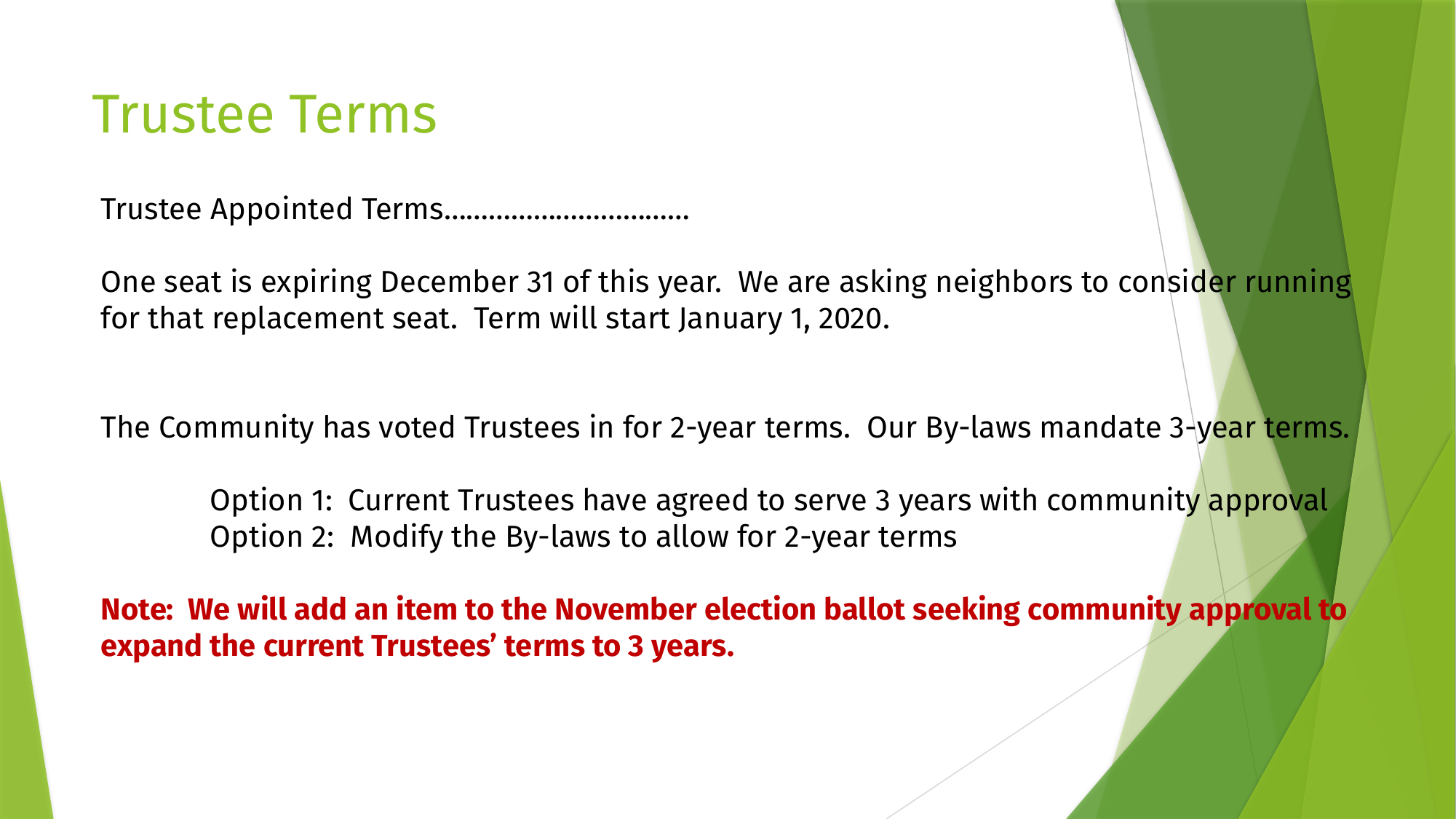

# Trustee Terms
Trustee Appointed Terms……………………………

One seat is expiring December 31 of this year.  We are asking neighbors to consider running for that replacement seat.  Term will start January 1, 2020.

The Community has voted Trustees in for 2-year terms.  Our By-laws mandate 3-year terms.

	Option 1:  Current Trustees have agreed to serve 3 years with community approval
	Option 2:  Modify the By-laws to allow for 2-year terms

Note:  We will add an item to the November election ballot seeking community approval to expand the current Trustees’ terms to 3 years.